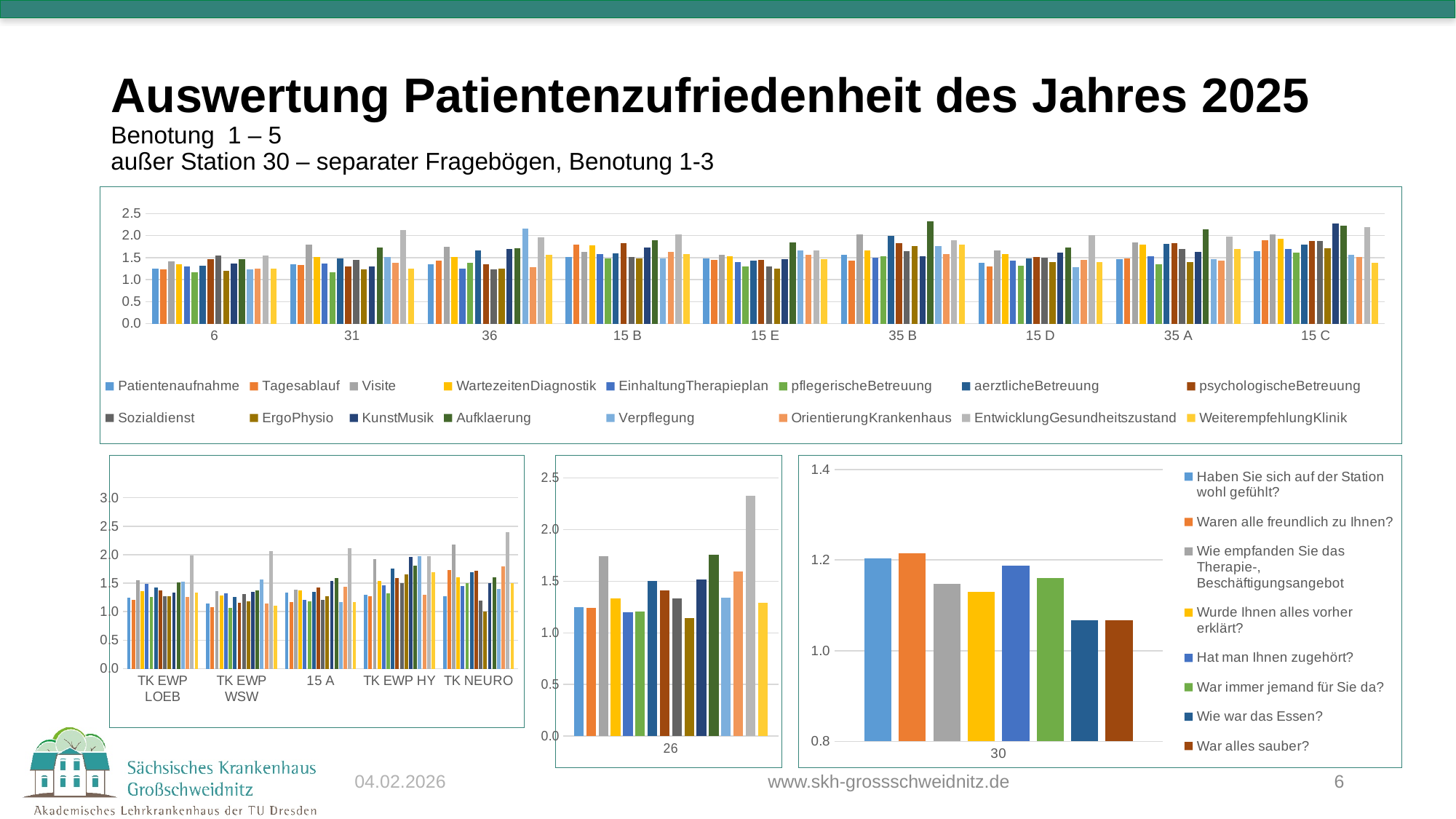

# Auswertung Patientenzufriedenheit des Jahres 2025 Benotung  1 – 5 außer Station 30 – separater Fragebögen, Benotung 1-3

### Chart

| Category | Patientenaufnahme | Tagesablauf | Visite | WartezeitenDiagnostik | EinhaltungTherapieplan | pflegerischeBetreuung | aerztlicheBetreuung | psychologischeBetreuung | Sozialdienst | ErgoPhysio | KunstMusik | Aufklaerung | Verpflegung | OrientierungKrankenhaus | EntwicklungGesundheitszustand | WeiterempfehlungKlinik |
|---|---|---|---|---|---|---|---|---|---|---|---|---|---|---|---|---|
| 6 | 1.2465116279069768 | 1.2300469483568075 | 1.4150943396226414 | 1.3443396226415094 | 1.300469483568075 | 1.1682242990654206 | 1.3209302325581396 | 1.473170731707317 | 1.541871921182266 | 1.2009345794392523 | 1.373134328358209 | 1.4656862745098038 | 1.2279069767441861 | 1.2465116279069768 | 1.541062801932367 | 1.244131455399061 |
| 31 | 1.3529411764705883 | 1.3333333333333333 | 1.7983193277310925 | 1.5175438596491229 | 1.3644067796610169 | 1.175 | 1.4873949579831933 | 1.2916666666666667 | 1.4495412844036697 | 1.2372881355932204 | 1.2967032967032968 | 1.73109243697479 | 1.5166666666666666 | 1.375 | 2.1206896551724137 | 1.2521008403361344 |
| 36 | 1.34375 | 1.4375 | 1.75 | 1.5161290322580645 | 1.25 | 1.375 | 1.65625 | 1.3548387096774193 | 1.2258064516129032 | 1.2580645161290323 | 1.7 | 1.71875 | 2.161290322580645 | 1.28125 | 1.967741935483871 | 1.5625 |
| 15 B | 1.5132743362831858 | 1.7982456140350878 | 1.6339285714285714 | 1.7830188679245282 | 1.5841584158415842 | 1.4741379310344827 | 1.5897435897435896 | 1.8265306122448979 | 1.5142857142857142 | 1.4824561403508771 | 1.7384615384615385 | 1.889908256880734 | 1.4789915966386555 | 1.6261682242990654 | 2.0275229357798166 | 1.588785046728972 |
| 15 E | 1.4792626728110598 | 1.456221198156682 | 1.5662100456621004 | 1.5348837209302326 | 1.40625 | 1.2986425339366516 | 1.4318181818181819 | 1.4466666666666668 | 1.3006134969325154 | 1.2526315789473683 | 1.47 | 1.8465608465608465 | 1.6711711711711712 | 1.5700934579439252 | 1.6581632653061225 | 1.4575471698113207 |
| 35 B | 1.5636363636363637 | 1.44 | 2.0315315315315314 | 1.6712328767123288 | 1.5045871559633028 | 1.527027027027027 | 1.9955357142857142 | 1.8318181818181818 | 1.6451612903225807 | 1.7567567567567568 | 1.5233160621761659 | 2.317757009345794 | 1.7678571428571428 | 1.5777777777777777 | 1.892018779342723 | 1.8018433179723503 |
| 15 D | 1.3900709219858156 | 1.3028169014084507 | 1.6571428571428573 | 1.5827338129496402 | 1.4357142857142857 | 1.3237410071942446 | 1.4861111111111112 | 1.5190839694656488 | 1.504 | 1.3985507246376812 | 1.6105263157894736 | 1.7265625 | 1.2746478873239437 | 1.4420289855072463 | 2.0076923076923077 | 1.4029850746268657 |
| 35 A | 1.4692307692307693 | 1.4848484848484849 | 1.8425196850393701 | 1.8 | 1.5365853658536586 | 1.356060606060606 | 1.8181818181818181 | 1.8349514563106797 | 1.6951219512195121 | 1.401639344262295 | 1.625 | 2.1454545454545455 | 1.462686567164179 | 1.4375 | 1.9823008849557522 | 1.6929133858267718 |
| 15 C | 1.6428571428571428 | 1.9 | 2.0303030303030303 | 1.9310344827586208 | 1.7 | 1.606060606060606 | 1.8 | 1.8846153846153846 | 1.875 | 1.71875 | 2.272727272727273 | 2.2222222222222223 | 1.5588235294117647 | 1.5217391304347827 | 2.2 | 1.3793103448275863 |

### Chart

| Category | Patientenaufnahme | Tagesablauf | Visite | WartezeitenDiagnostik | EinhaltungTherapieplan | pflegerischeBetreuung | aerztlicheBetreuung | psychologischeBetreuung | Sozialdienst | ErgoPhysio | KunstMusik | Aufklaerung | Verpflegung | OrientierungKrankenhaus | EntwicklungGesundheitszustand | WeiterempfehlungKlinik |
|---|---|---|---|---|---|---|---|---|---|---|---|---|---|---|---|---|
| TK EWP LOEB | 1.247191011235955 | 1.2134831460674158 | 1.550561797752809 | 1.3647058823529412 | 1.4943820224719102 | 1.2528735632183907 | 1.4252873563218391 | 1.3707865168539326 | 1.2682926829268293 | 1.2727272727272727 | 1.3333333333333333 | 1.5176470588235293 | 1.5280898876404494 | 1.2592592592592593 | 1.9883720930232558 | 1.3333333333333333 |
| TK EWP WSW | 1.1478260869565218 | 1.0782608695652174 | 1.3628318584070795 | 1.2818181818181817 | 1.3245614035087718 | 1.0714285714285714 | 1.263157894736842 | 1.1592920353982301 | 1.3153153153153154 | 1.1842105263157894 | 1.3484848484848484 | 1.3761467889908257 | 1.5663716814159292 | 1.1454545454545455 | 2.0625 | 1.105263157894737 |
| 15 A | 1.3375 | 1.1625 | 1.3924050632911393 | 1.3717948717948718 | 1.2025316455696202 | 1.1772151898734178 | 1.3544303797468353 | 1.4285714285714286 | 1.2105263157894737 | 1.2658227848101267 | 1.540983606557377 | 1.5974025974025974 | 1.175 | 1.4415584415584415 | 2.116883116883117 | 1.1710526315789473 |
| TK EWP HY | 1.2975206611570247 | 1.2704918032786885 | 1.9262295081967213 | 1.5398230088495575 | 1.4583333333333333 | 1.3166666666666667 | 1.7520661157024793 | 1.5950413223140496 | 1.5 | 1.6583333333333334 | 1.9649122807017543 | 1.8135593220338984 | 1.9747899159663866 | 1.2991452991452992 | 1.9747899159663866 | 1.6885245901639345 |
| TK NEURO | 1.2666666666666666 | 1.7333333333333334 | 2.1818181818181817 | 1.6 | 1.4545454545454546 | 1.5 | 1.6923076923076923 | 1.7142857142857142 | 1.2 | 1.0 | 1.5 | 1.6 | 1.4 | 1.8 | 2.4 | 1.5 |

### Chart

| Category | Patientenaufnahme | Tagesablauf | Visite | WartezeitenDiagnostik | EinhaltungTherapieplan | pflegerischeBetreuung | aerztlicheBetreuung | psychologischeBetreuung | Sozialdienst | ErgoPhysio | KunstMusik | Aufklaerung | Verpflegung | OrientierungKrankenhaus | EntwicklungGesundheitszustand | WeiterempfehlungKlinik |
|---|---|---|---|---|---|---|---|---|---|---|---|---|---|---|---|---|
| 26 | 1.251231527093596 | 1.2414910858995138 | 1.7450331125827814 | 1.3344370860927153 | 1.2023217247097844 | 1.2066666666666668 | 1.504950495049505 | 1.411764705882353 | 1.3304597701149425 | 1.143847487001733 | 1.5136986301369864 | 1.7534965034965035 | 1.338187702265372 | 1.5963455149501662 | 2.3297872340425534 | 1.2911184210526316 |

### Chart

| Category | Haben Sie sich auf der Station wohl gefühlt? | Waren alle freundlich zu Ihnen? | Wie empfanden Sie das Therapie-, Beschäftigungsangebot | Wurde Ihnen alles vorher erklärt? | Hat man Ihnen zugehört? | War immer jemand für Sie da? | Wie war das Essen? | War alles sauber? |
|---|---|---|---|---|---|---|---|---|
| 30 | 1.2037037037037037 | 1.2149532710280373 | 1.1481481481481481 | 1.1296296296296295 | 1.1869158878504673 | 1.1603773584905661 | 1.0666666666666667 | 1.0666666666666667 |
04.02.2026
www.skh-grossschweidnitz.de
6